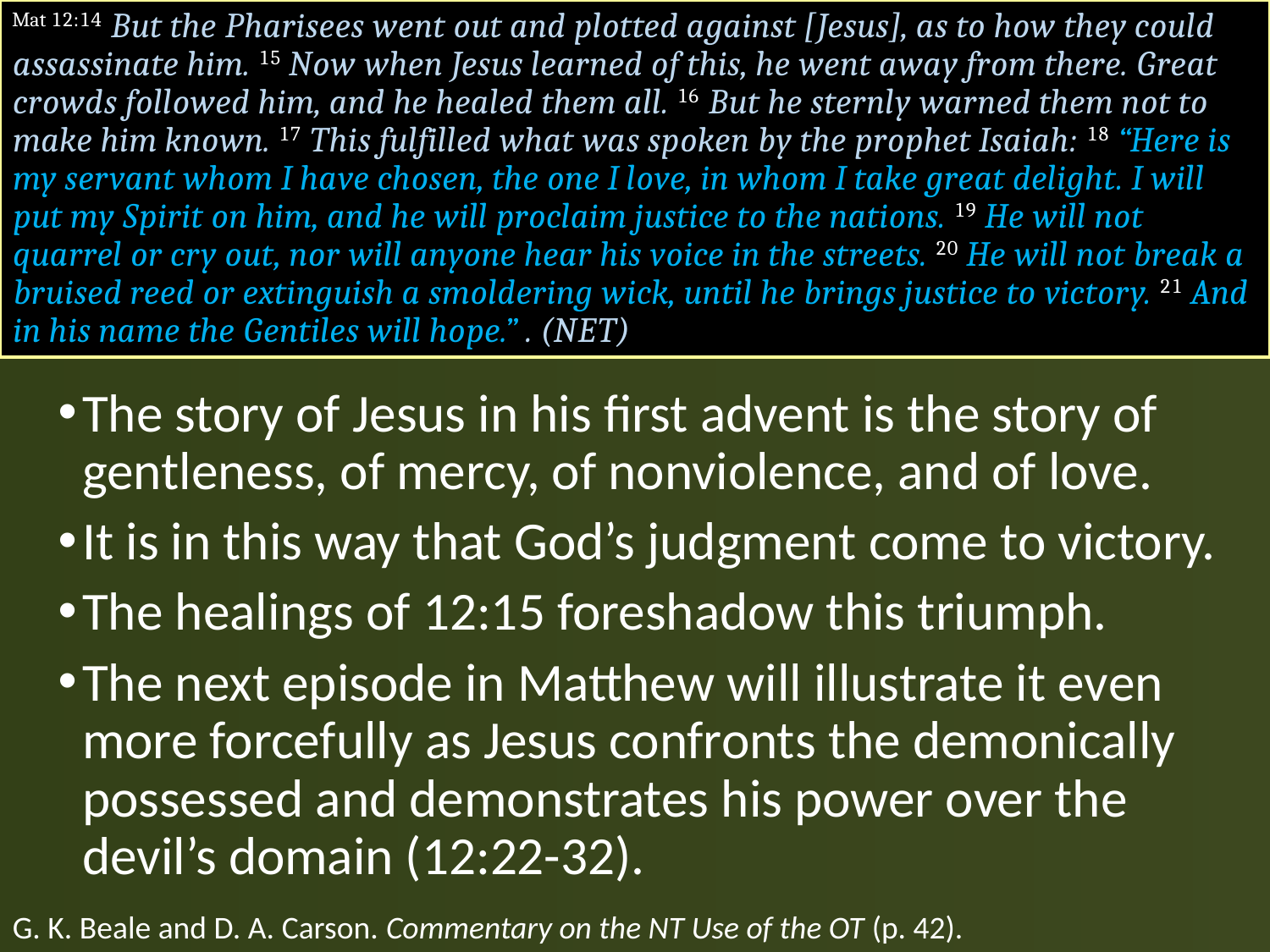

Mat 12:14 But the Pharisees went out and plotted against [Jesus], as to how they could assassinate him. 15 Now when Jesus learned of this, he went away from there. Great crowds followed him, and he healed them all. 16 But he sternly warned them not to make him known. 17 This fulfilled what was spoken by the prophet Isaiah: 18 “Here is my servant whom I have chosen, the one I love, in whom I take great delight. I will put my Spirit on him, and he will proclaim justice to the nations. 19 He will not quarrel or cry out, nor will anyone hear his voice in the streets. 20 He will not break a bruised reed or extinguish a smoldering wick, until he brings justice to victory. 21 And in his name the Gentiles will hope.” . (NET)
The story of Jesus in his first advent is the story of gentleness, of mercy, of nonviolence, and of love.
It is in this way that God’s judgment come to victory.
The healings of 12:15 foreshadow this triumph.
The next episode in Matthew will illustrate it even more forcefully as Jesus confronts the demonically possessed and demonstrates his power over the devil’s domain (12:22-32).

G. K. Beale and D. A. Carson. Commentary on the NT Use of the OT (p. 42).